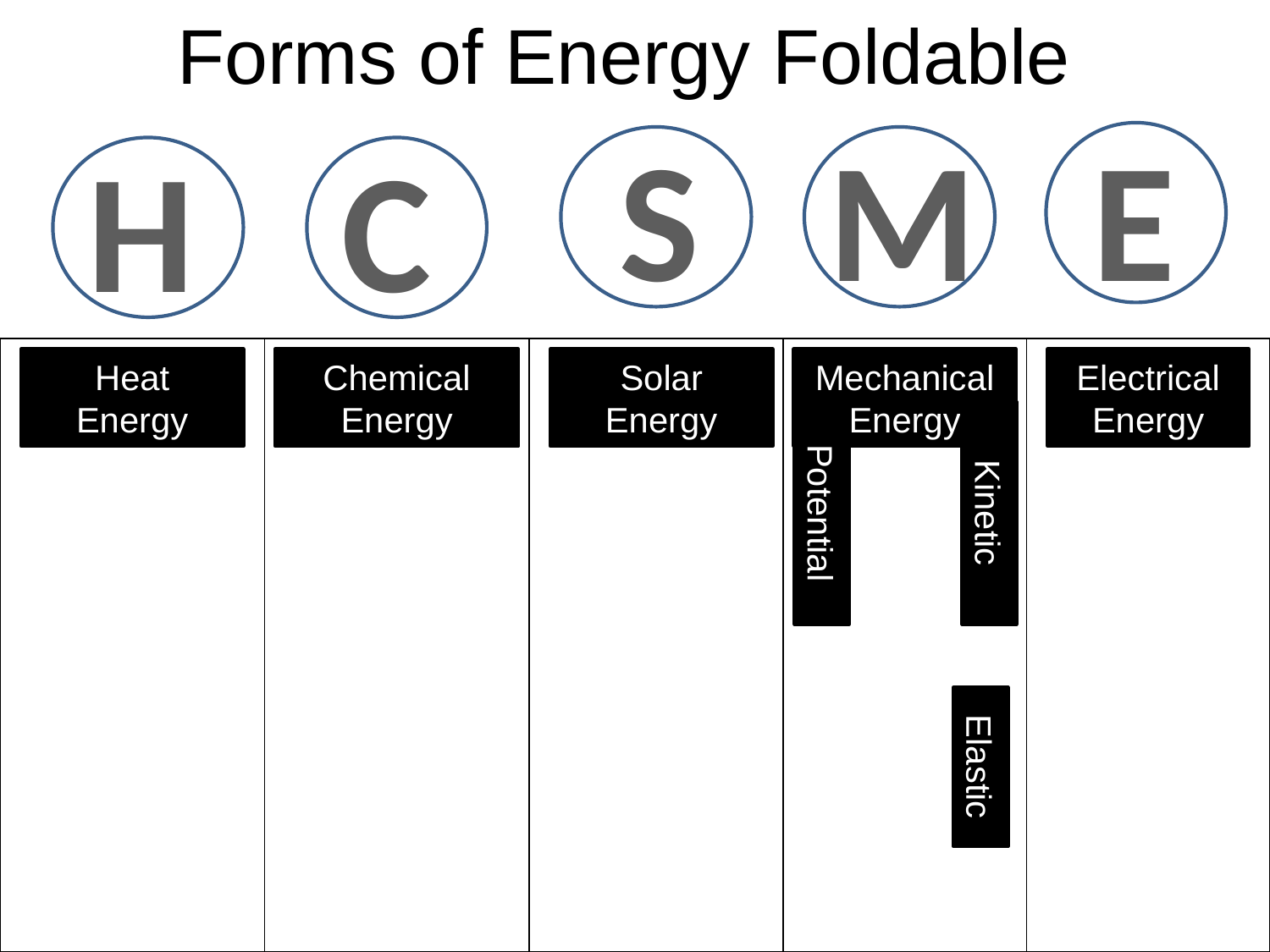

# Forms of Energy Foldable
S
M
E
H
C

|  |  |  |  |  |
| --- | --- | --- | --- | --- |
Heat
Energy
Chemical Energy
Solar
Energy
Mechanical
Energy
Electrical
Energy
Potential
Kinetic
Elastic